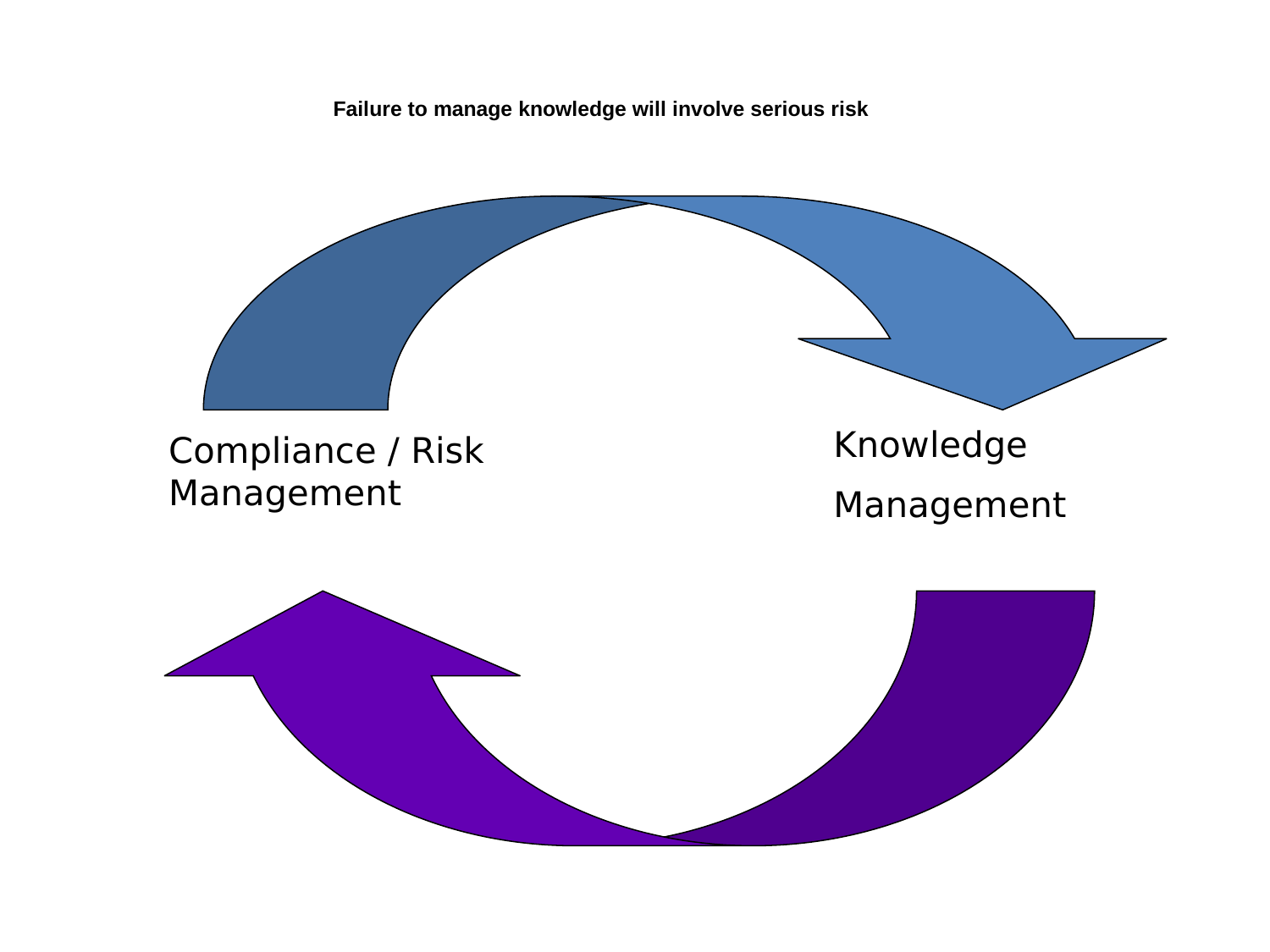

Failure to manage knowledge will involve serious risk

Knowledge
Management
Compliance / Risk Management